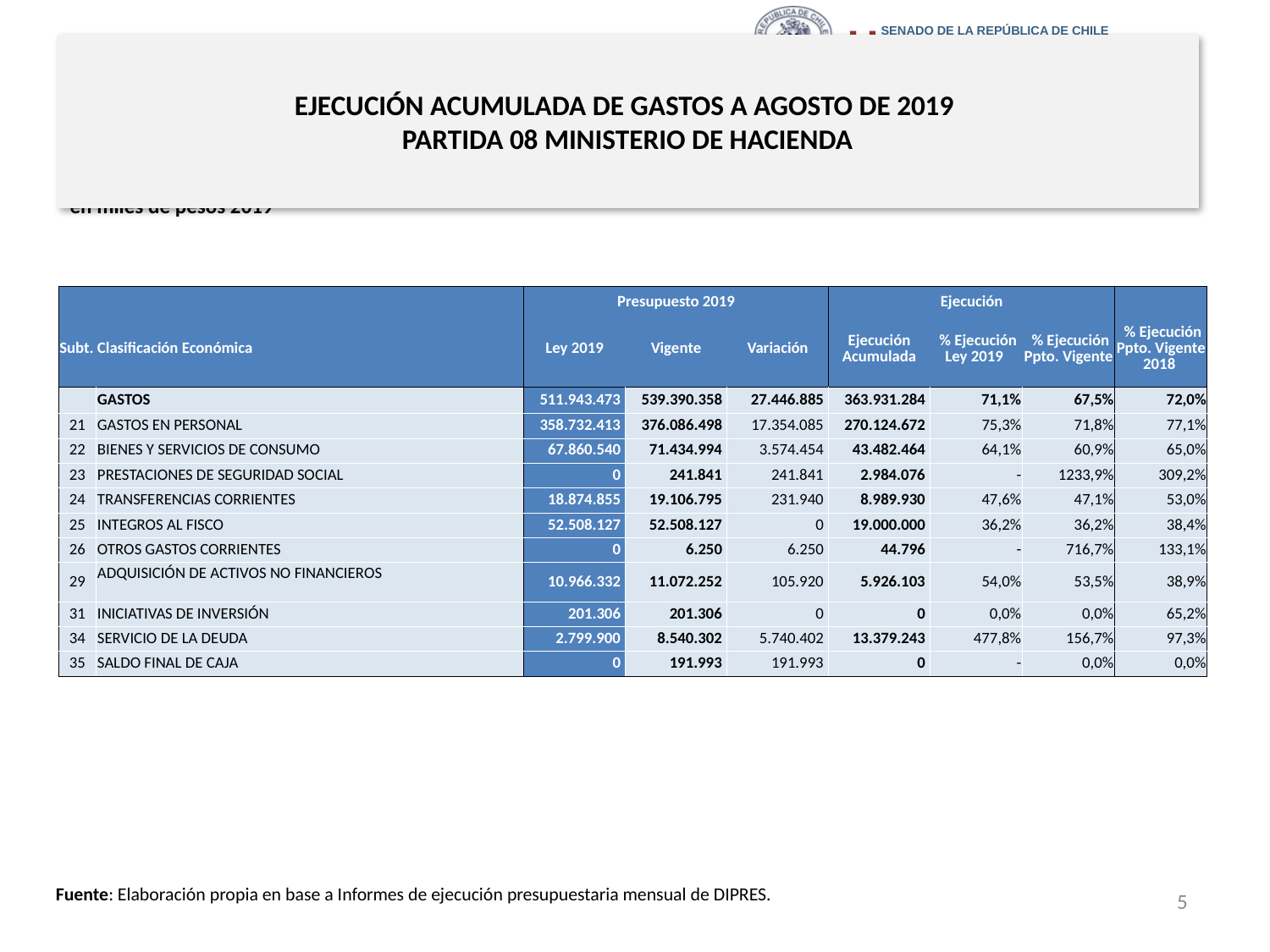

# EJECUCIÓN ACUMULADA DE GASTOS A AGOSTO DE 2019 PARTIDA 08 MINISTERIO DE HACIENDA
en miles de pesos 2019
|  |  | Presupuesto 2019 |  |  | Ejecución |  |  |  |
| --- | --- | --- | --- | --- | --- | --- | --- | --- |
| Subt. | Clasificación Económica | Ley 2019 | Vigente | Variación | Ejecución Acumulada | % Ejecución Ley 2019 | % Ejecución Ppto. Vigente | % Ejecución Ppto. Vigente 2018 |
|  | GASTOS | 511.943.473 | 539.390.358 | 27.446.885 | 363.931.284 | 71,1% | 67,5% | 72,0% |
| 21 | GASTOS EN PERSONAL | 358.732.413 | 376.086.498 | 17.354.085 | 270.124.672 | 75,3% | 71,8% | 77,1% |
| 22 | BIENES Y SERVICIOS DE CONSUMO | 67.860.540 | 71.434.994 | 3.574.454 | 43.482.464 | 64,1% | 60,9% | 65,0% |
| 23 | PRESTACIONES DE SEGURIDAD SOCIAL | 0 | 241.841 | 241.841 | 2.984.076 | - | 1233,9% | 309,2% |
| 24 | TRANSFERENCIAS CORRIENTES | 18.874.855 | 19.106.795 | 231.940 | 8.989.930 | 47,6% | 47,1% | 53,0% |
| 25 | INTEGROS AL FISCO | 52.508.127 | 52.508.127 | 0 | 19.000.000 | 36,2% | 36,2% | 38,4% |
| 26 | OTROS GASTOS CORRIENTES | 0 | 6.250 | 6.250 | 44.796 | - | 716,7% | 133,1% |
| 29 | ADQUISICIÓN DE ACTIVOS NO FINANCIEROS | 10.966.332 | 11.072.252 | 105.920 | 5.926.103 | 54,0% | 53,5% | 38,9% |
| 31 | INICIATIVAS DE INVERSIÓN | 201.306 | 201.306 | 0 | 0 | 0,0% | 0,0% | 65,2% |
| 34 | SERVICIO DE LA DEUDA | 2.799.900 | 8.540.302 | 5.740.402 | 13.379.243 | 477,8% | 156,7% | 97,3% |
| 35 | SALDO FINAL DE CAJA | 0 | 191.993 | 191.993 | 0 | - | 0,0% | 0,0% |
Fuente: Elaboración propia en base a Informes de ejecución presupuestaria mensual de DIPRES.
5